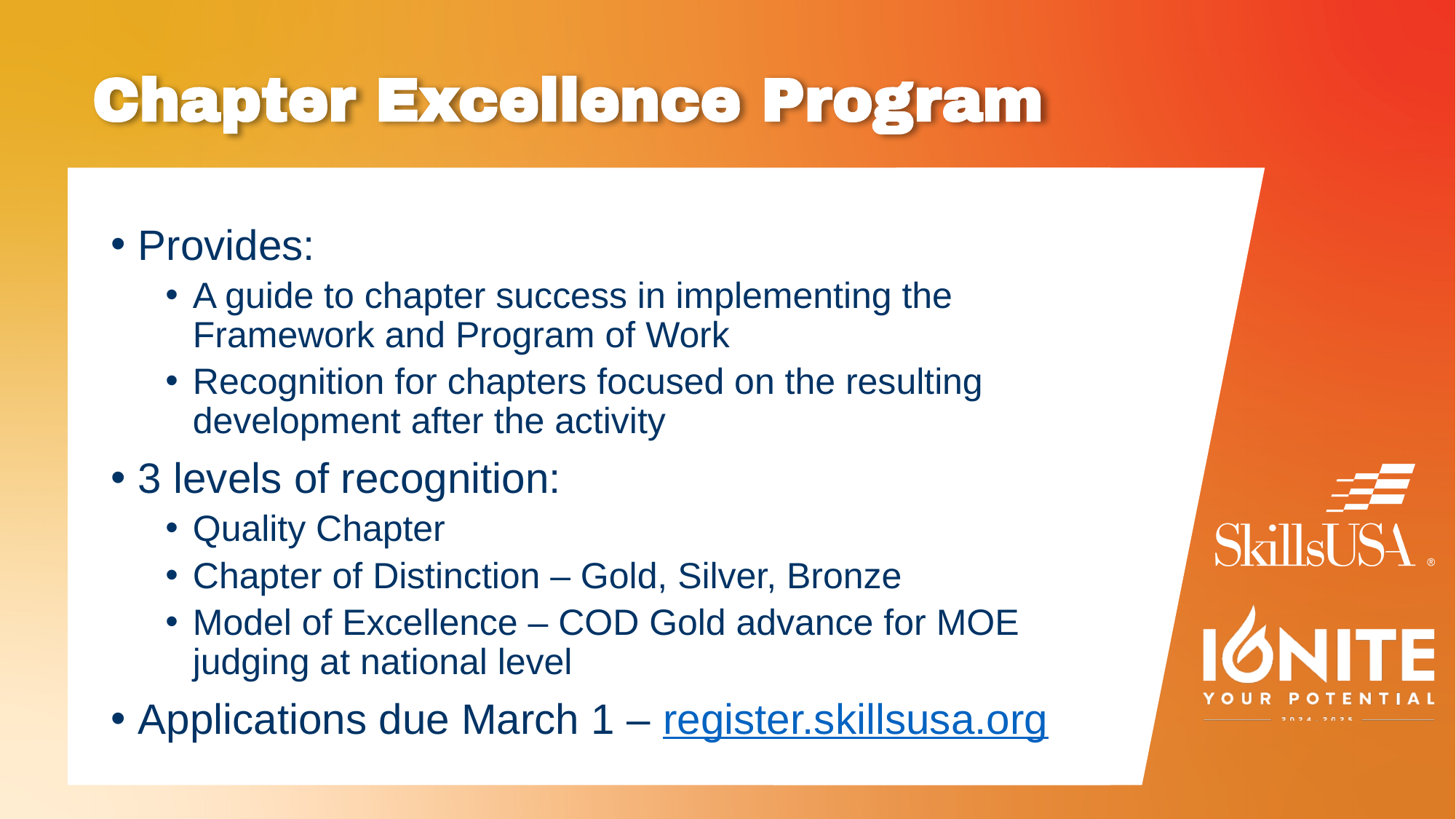

# Chapter Excellence Program
Provides:
A guide to chapter success in implementing the Framework and Program of Work
Recognition for chapters focused on the resulting development after the activity
3 levels of recognition:
Quality Chapter
Chapter of Distinction – Gold, Silver, Bronze
Model of Excellence – COD Gold advance for MOE judging at national level
Applications due March 1 – register.skillsusa.org